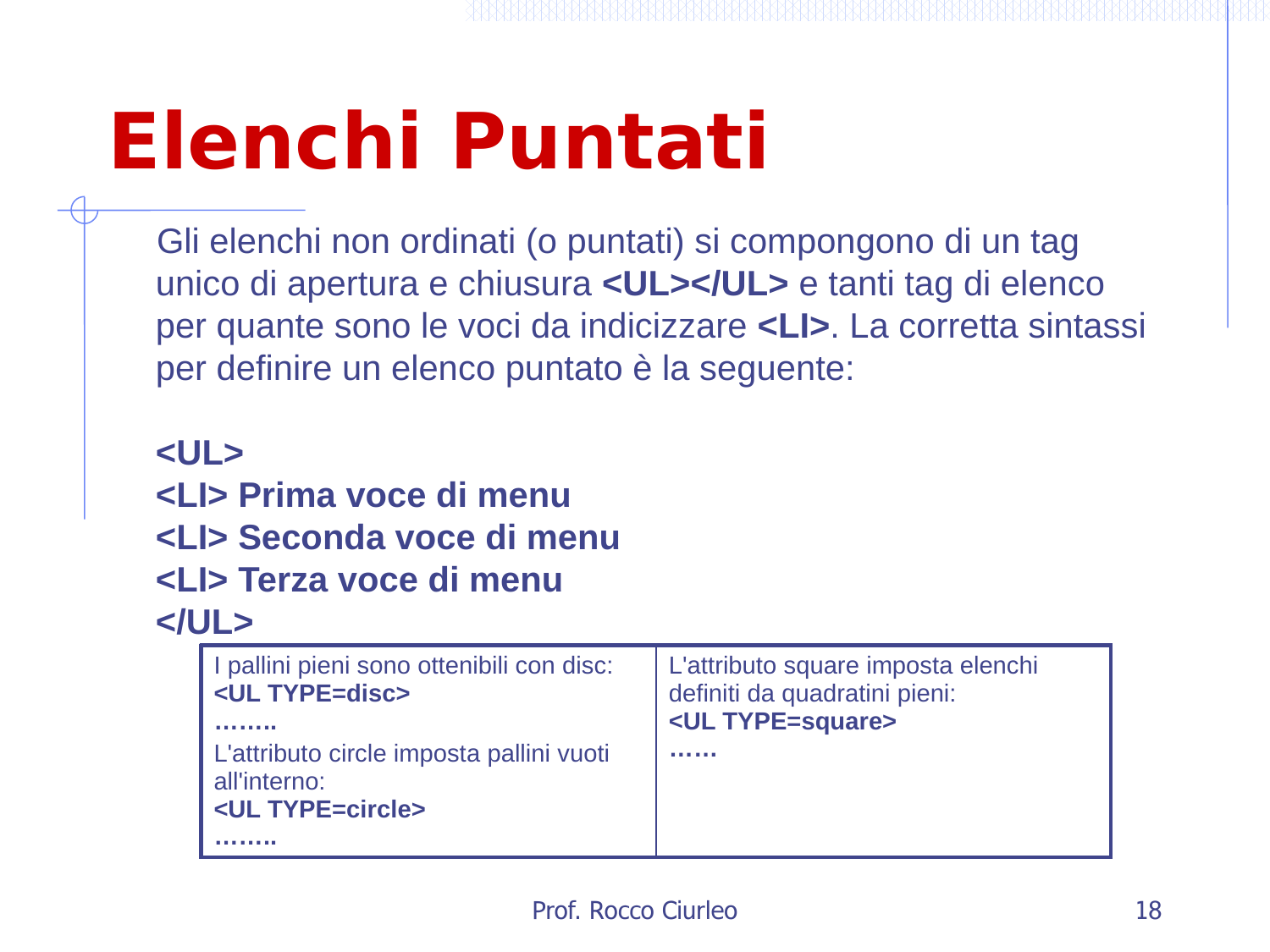

# Elenchi Puntati
     Gli elenchi non ordinati (o puntati) si compongono di un tag unico di apertura e chiusura <UL></UL> e tanti tag di elenco per quante sono le voci da indicizzare <LI>. La corretta sintassi per definire un elenco puntato è la seguente:
<UL>
<LI> Prima voce di menu
<LI> Seconda voce di menu
<LI> Terza voce di menu
</UL>
| I pallini pieni sono ottenibili con disc: <UL TYPE=disc> …….. L'attributo circle imposta pallini vuoti all'interno: <UL TYPE=circle> …….. | L'attributo square imposta elenchi definiti da quadratini pieni: <UL TYPE=square> …… |
| --- | --- |
Prof. Rocco Ciurleo
18